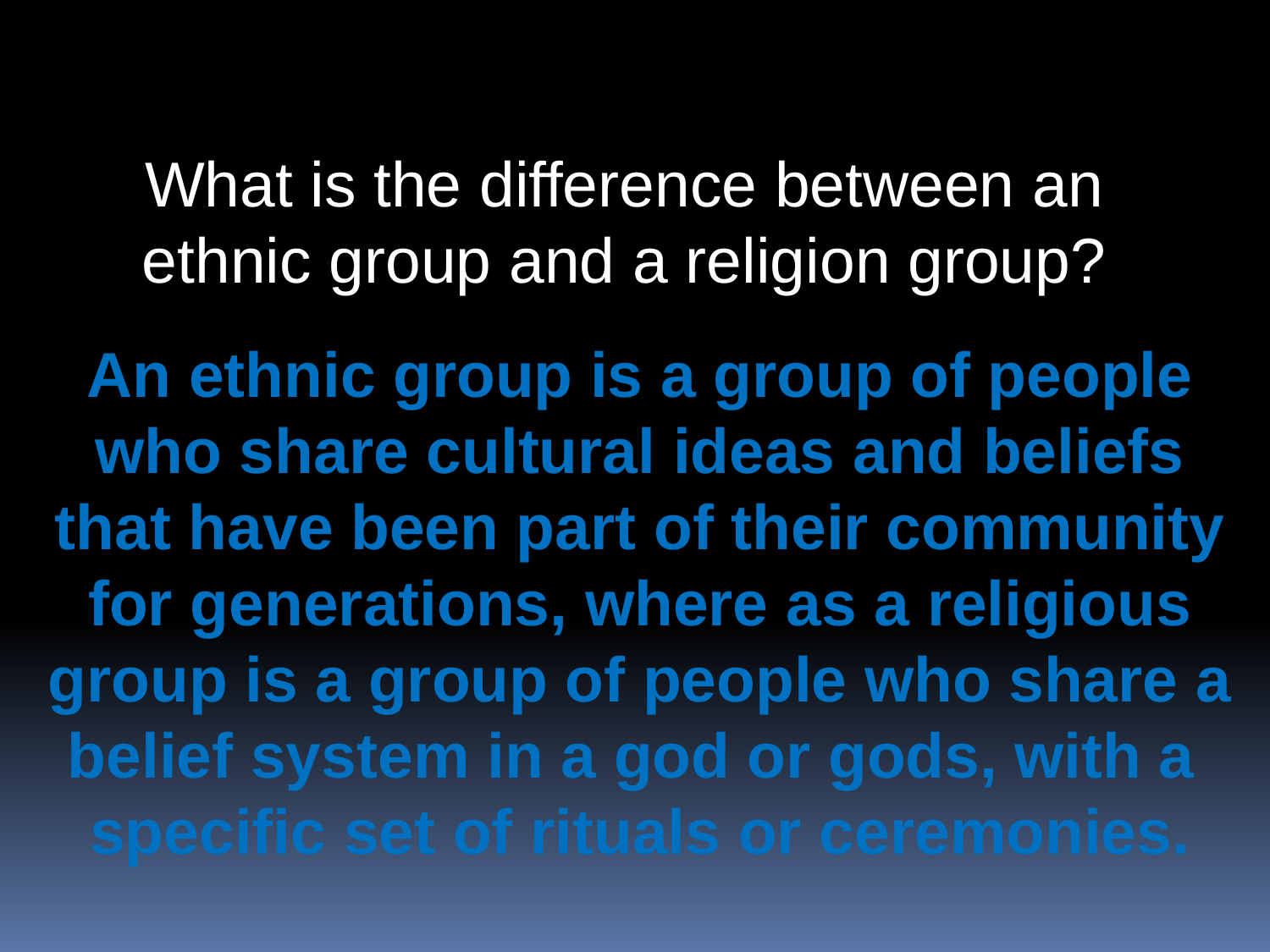

What is the difference between an ethnic group and a religion group?
An ethnic group is a group of people who share cultural ideas and beliefs that have been part of their community for generations, where as a religious group is a group of people who share a belief system in a god or gods, with a  specific set of rituals or ceremonies.